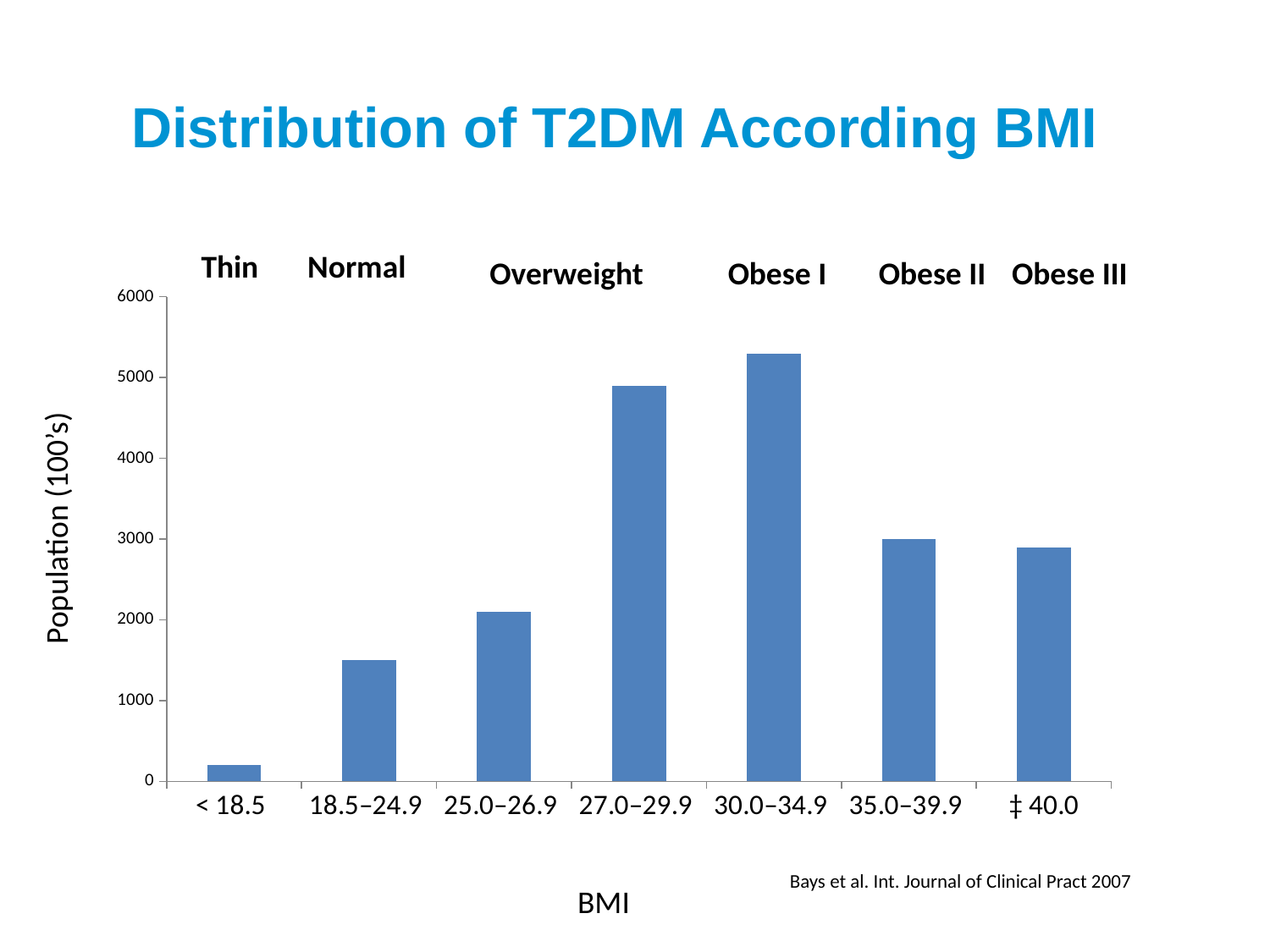

# Distribution of T2DM According BMI
Thin
Normal
Overweight
Obese I
Obese II
Obese III

### Chart

| Category |  |
|---|---|
| < 18.5  | 200.0 |
| 18.5–24.9  | 1500.0 |
| 25.0–26.9  | 2100.0 |
| 27.0–29.9  | 4900.0 |
| 30.0–34.9  | 5300.0 |
| 35.0–39.9  | 3000.0 |
| ‡ 40.0 | 2900.0 |
Population (100’s)
Bays et al. Int. Journal of Clinical Pract 2007
BMI